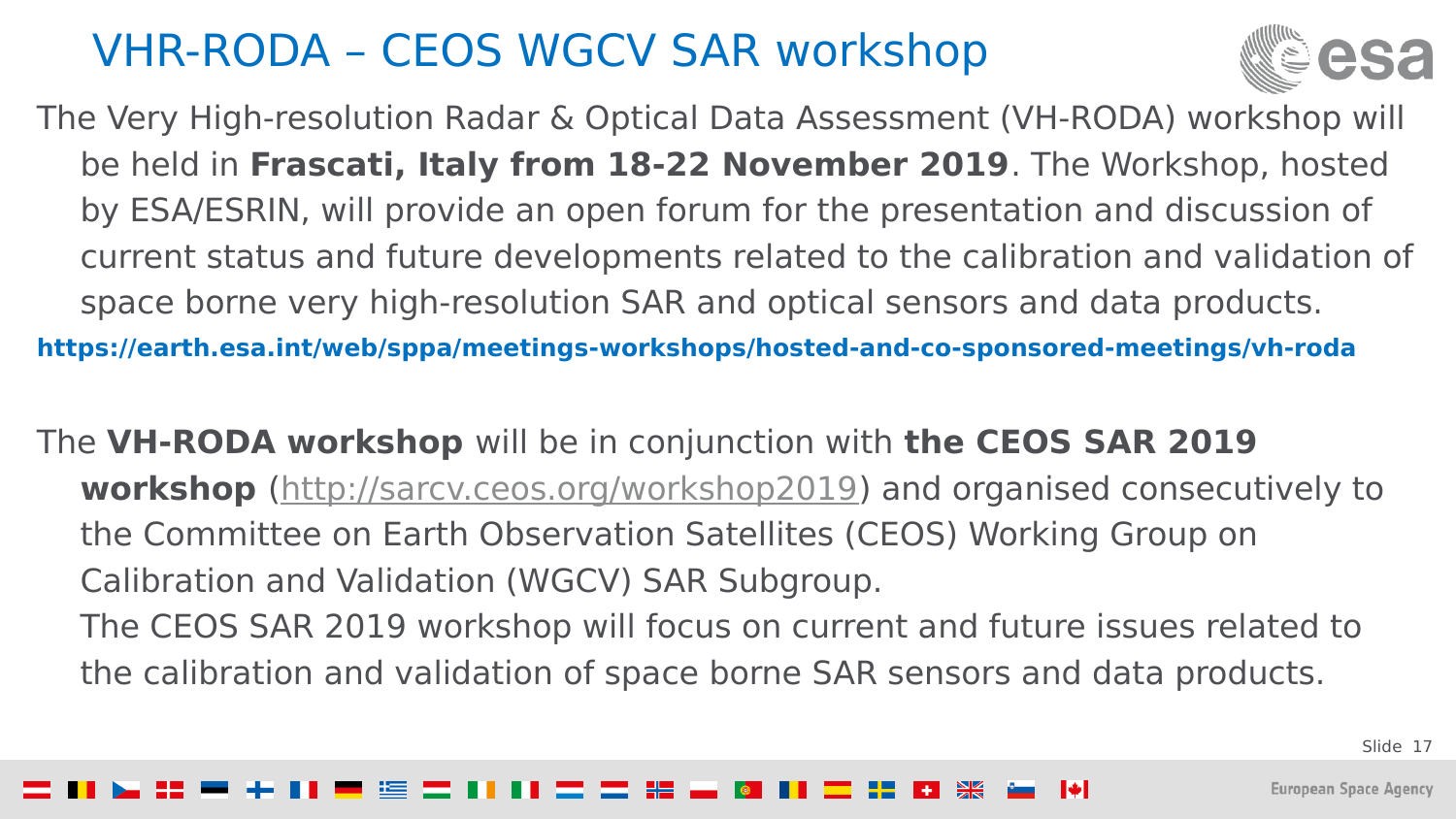

# VHR-RODA – CEOS WGCV SAR workshop
The Very High-resolution Radar & Optical Data Assessment (VH-RODA) workshop will be held in Frascati, Italy from 18-22 November 2019. The Workshop, hosted by ESA/ESRIN, will provide an open forum for the presentation and discussion of current status and future developments related to the calibration and validation of space borne very high-resolution SAR and optical sensors and data products.
https://earth.esa.int/web/sppa/meetings-workshops/hosted-and-co-sponsored-meetings/vh-roda
The VH-RODA workshop will be in conjunction with the CEOS SAR 2019 workshop (http://sarcv.ceos.org/workshop2019) and organised consecutively to the Committee on Earth Observation Satellites (CEOS) Working Group on Calibration and Validation (WGCV) SAR Subgroup.
The CEOS SAR 2019 workshop will focus on current and future issues related to the calibration and validation of space borne SAR sensors and data products.